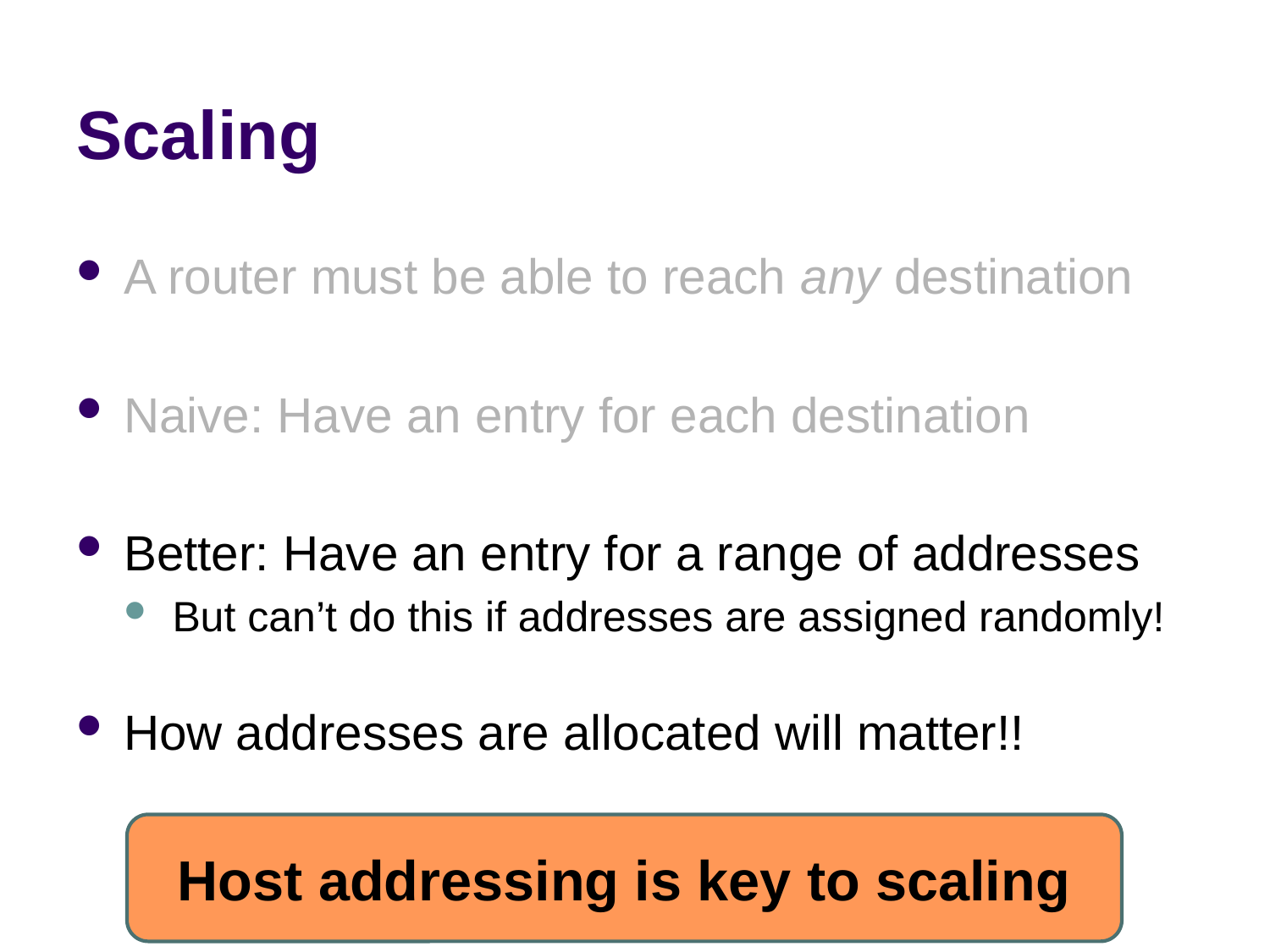

# Scaling
A router must be able to reach any destination

Naive: Have an entry for each destination

Better: Have an entry for a range of addresses
But can’t do this if addresses are assigned randomly!
How addresses are allocated will matter!!
Host addressing is key to scaling